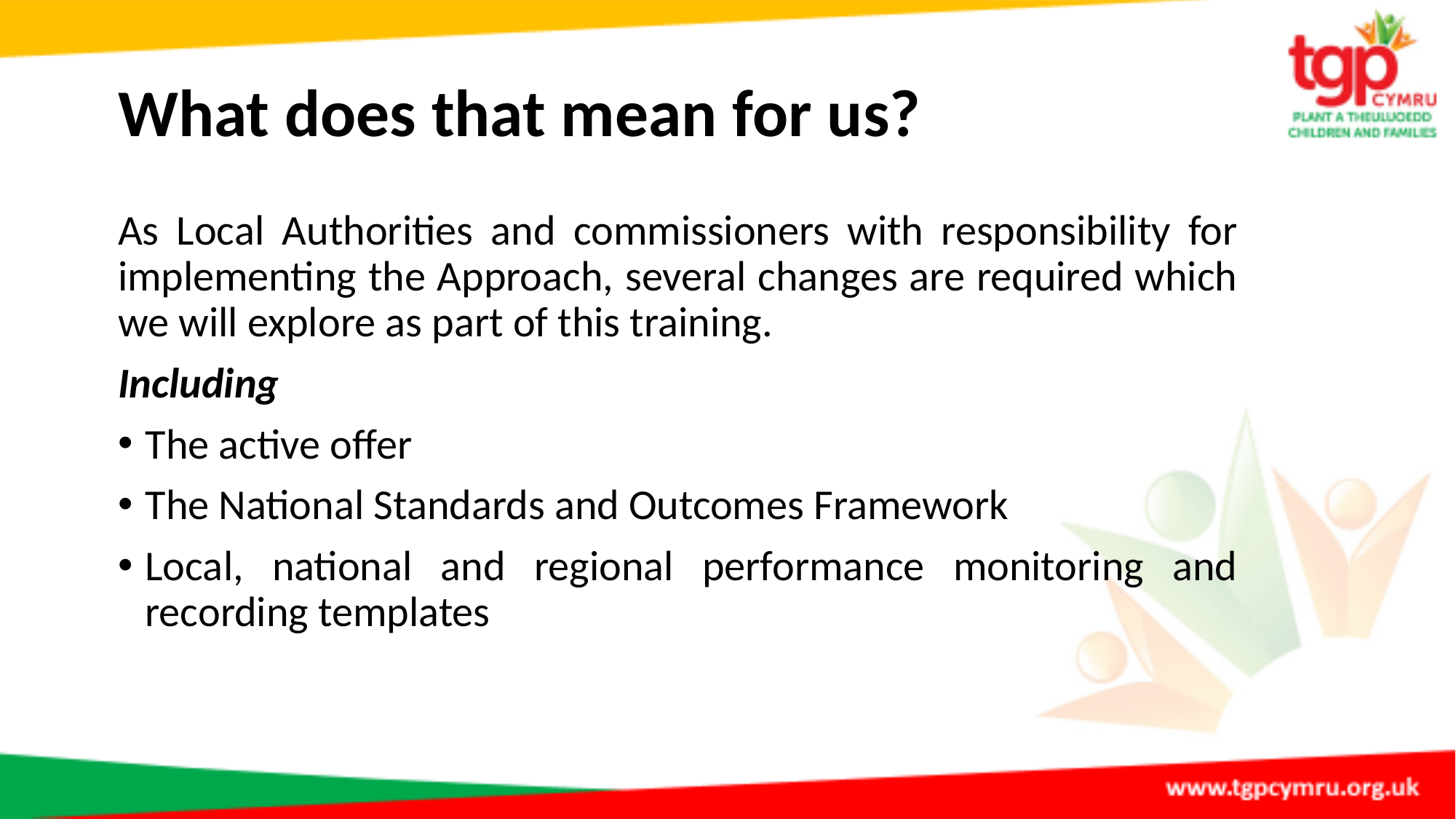

# What does that mean for us?
As Local Authorities and commissioners with responsibility for implementing the Approach, several changes are required which we will explore as part of this training.
Including
The active offer
The National Standards and Outcomes Framework
Local, national and regional performance monitoring and recording templates